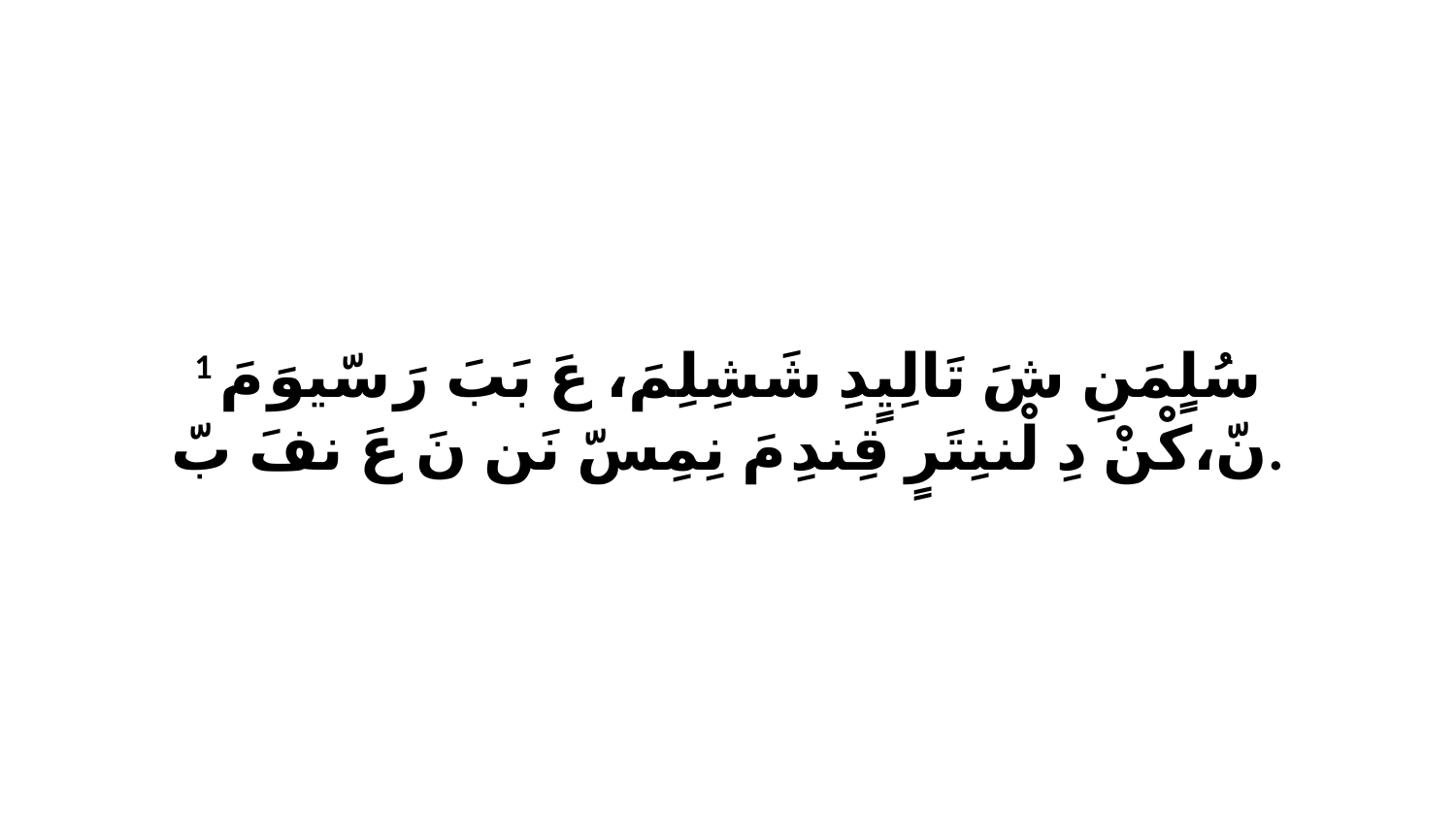

1 سُلٍمَنِ شَ تَالِيٍدِ شَشِلِمَ، عَ بَبَ رَ سّيوَ مَ نّ،كْنْ دِ لْننِتَرٍ قِندِ مَ نِمِسّ نَن نَ عَ نفَ بّ.